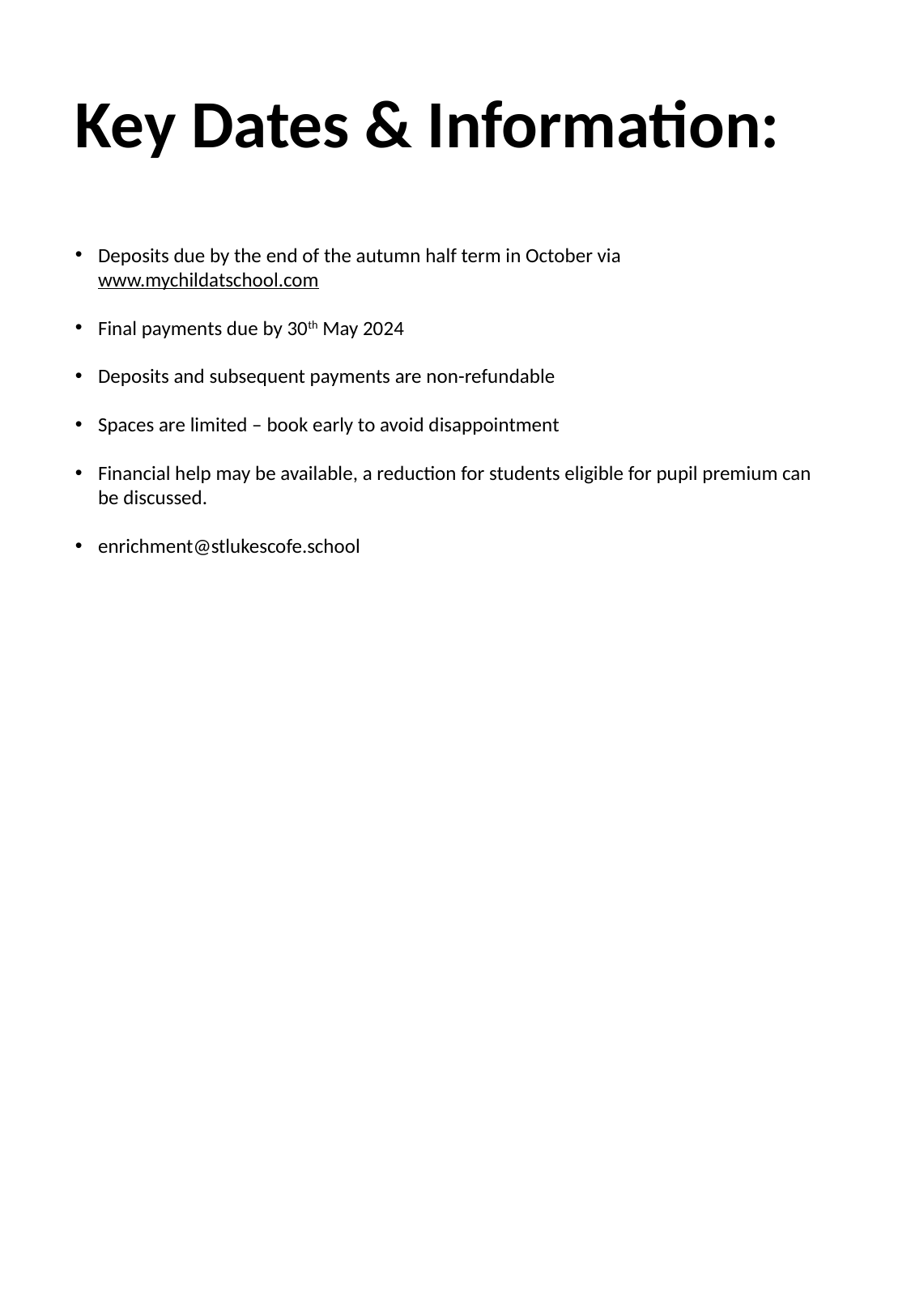

Key Dates & Information:

Deposits due by the end of the autumn half term in October via www.mychildatschool.com

Final payments due by 30th May 2024

Deposits and subsequent payments are non-refundable

Spaces are limited – book early to avoid disappointment

Financial help may be available, a reduction for students eligible for pupil premium can be discussed.

enrichment@stlukescofe.school